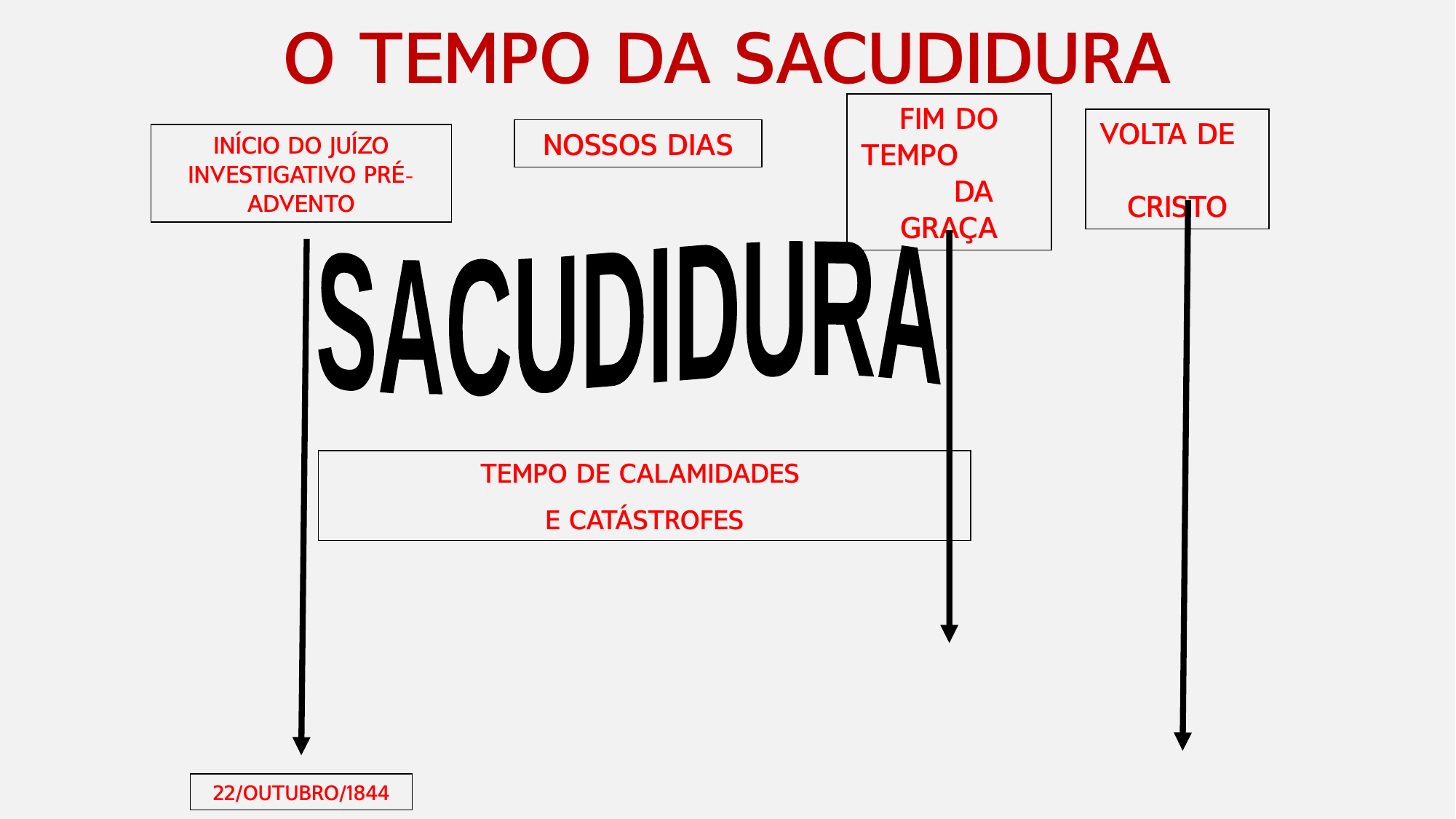

O TEMPO DA SACUDIDURA
FIM DO TEMPO              DA GRAÇA
VOLTA DE             CRISTO
NOSSOS DIAS
INÍCIO DO JUÍZO INVESTIGATIVO PRÉ-ADVENTO

SACUDIDURA
TEMPO DE CALAMIDADES
E CATÁSTROFES
22/OUTUBRO/1844